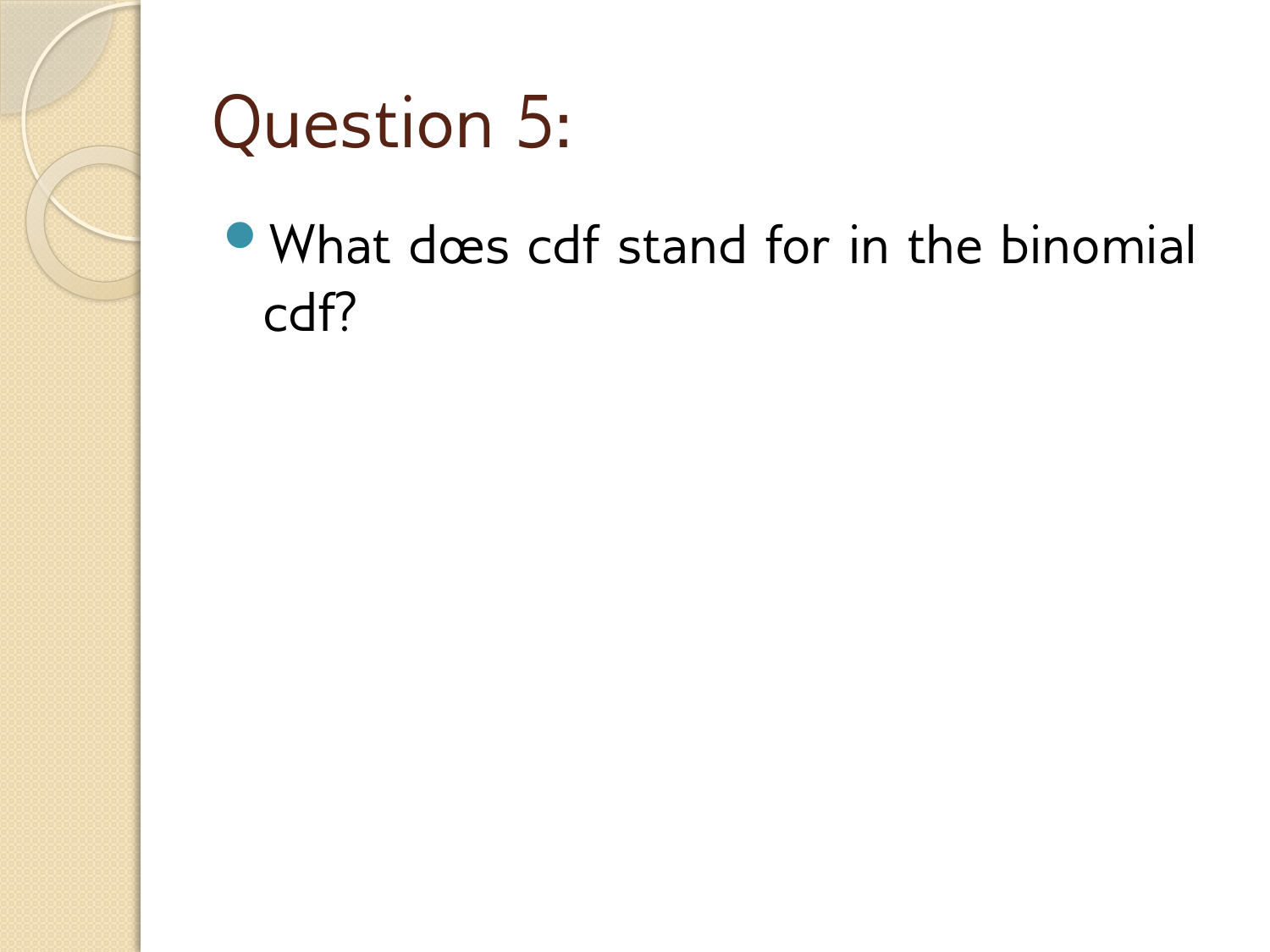

# Question 5:
What does cdf stand for in the binomial cdf?